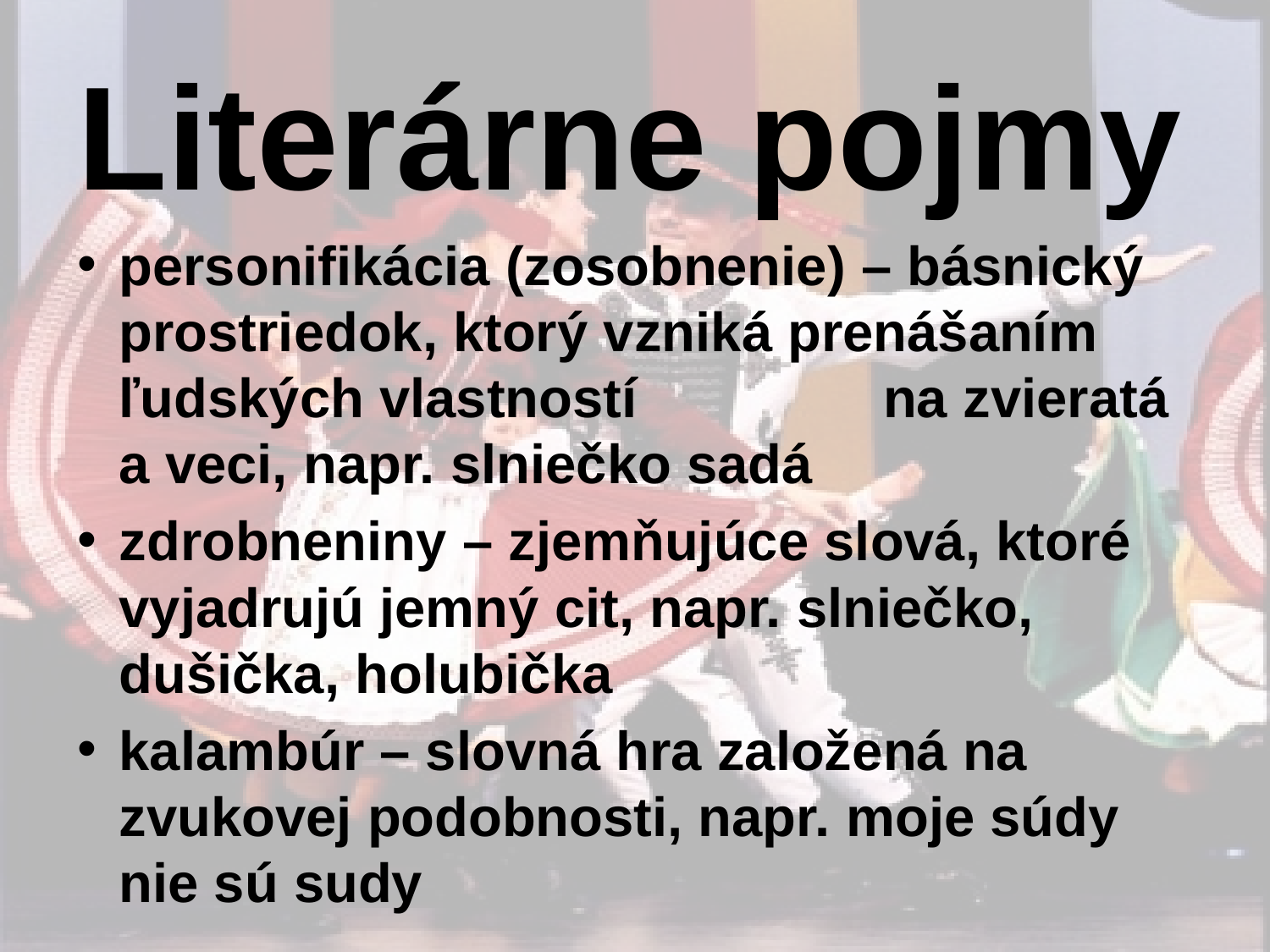

Literárne pojmy
personifikácia (zosobnenie) – básnický prostriedok, ktorý vzniká prenášaním ľudských vlastností                na zvieratá a veci, napr. slniečko sadá
zdrobneniny – zjemňujúce slová, ktoré vyjadrujú jemný cit, napr. slniečko, dušička, holubička
kalambúr – slovná hra založená na zvukovej podobnosti, napr. moje súdy nie sú sudy